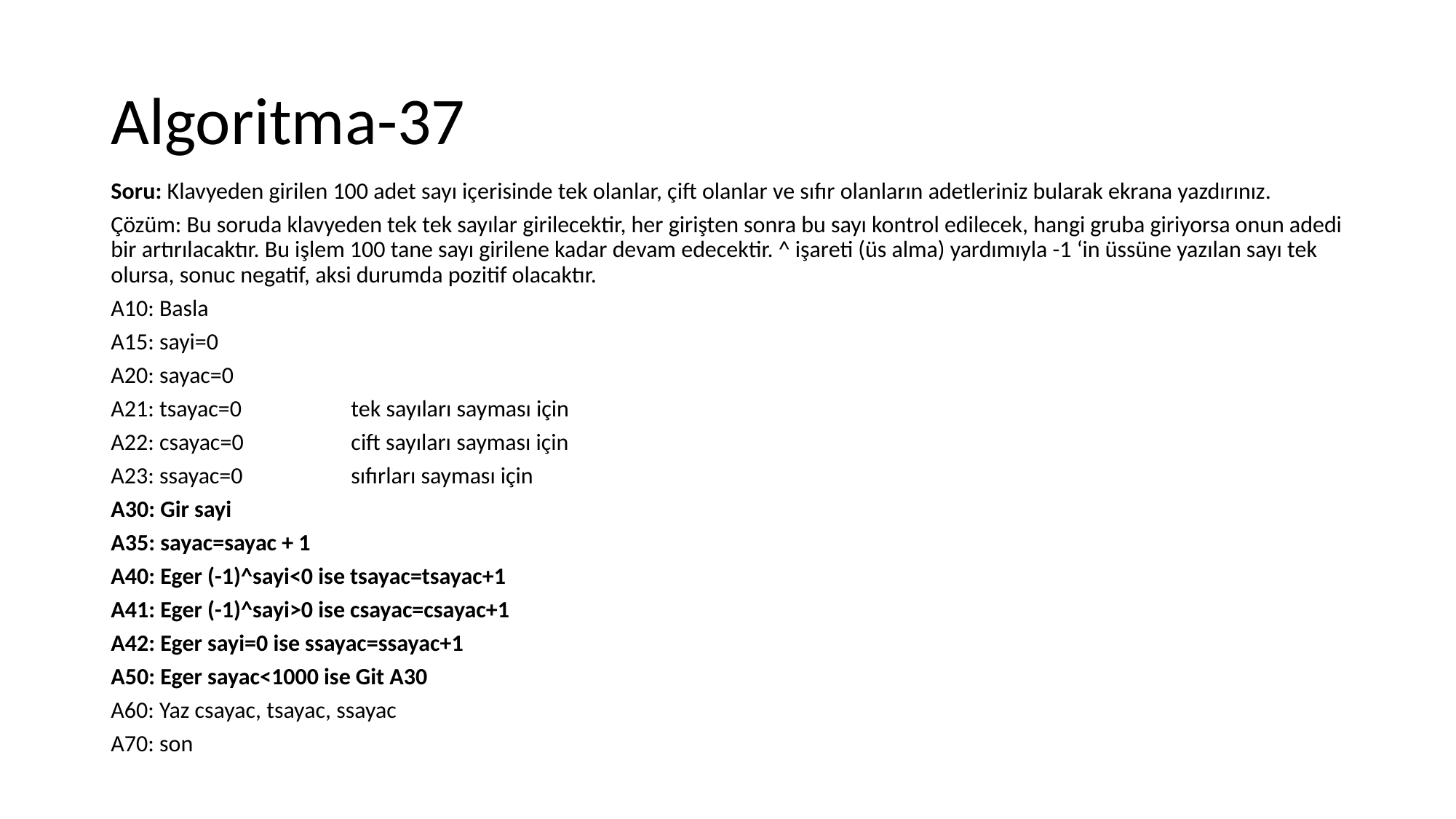

# Algoritma-37
Soru: Klavyeden girilen 100 adet sayı içerisinde tek olanlar, çift olanlar ve sıfır olanların adetleriniz bularak ekrana yazdırınız.
Çözüm: Bu soruda klavyeden tek tek sayılar girilecektir, her girişten sonra bu sayı kontrol edilecek, hangi gruba giriyorsa onun adedi bir artırılacaktır. Bu işlem 100 tane sayı girilene kadar devam edecektir. ^ işareti (üs alma) yardımıyla -1 ‘in üssüne yazılan sayı tek olursa, sonuc negatif, aksi durumda pozitif olacaktır.
A10: Basla
A15: sayi=0
A20: sayac=0
A21: tsayac=0		tek sayıları sayması için
A22: csayac=0		cift sayıları sayması için
A23: ssayac=0		sıfırları sayması için
A30: Gir sayi
A35: sayac=sayac + 1
A40: Eger (-1)^sayi<0 ise tsayac=tsayac+1
A41: Eger (-1)^sayi>0 ise csayac=csayac+1
A42: Eger sayi=0 ise ssayac=ssayac+1
A50: Eger sayac<1000 ise Git A30
A60: Yaz csayac, tsayac, ssayac
A70: son